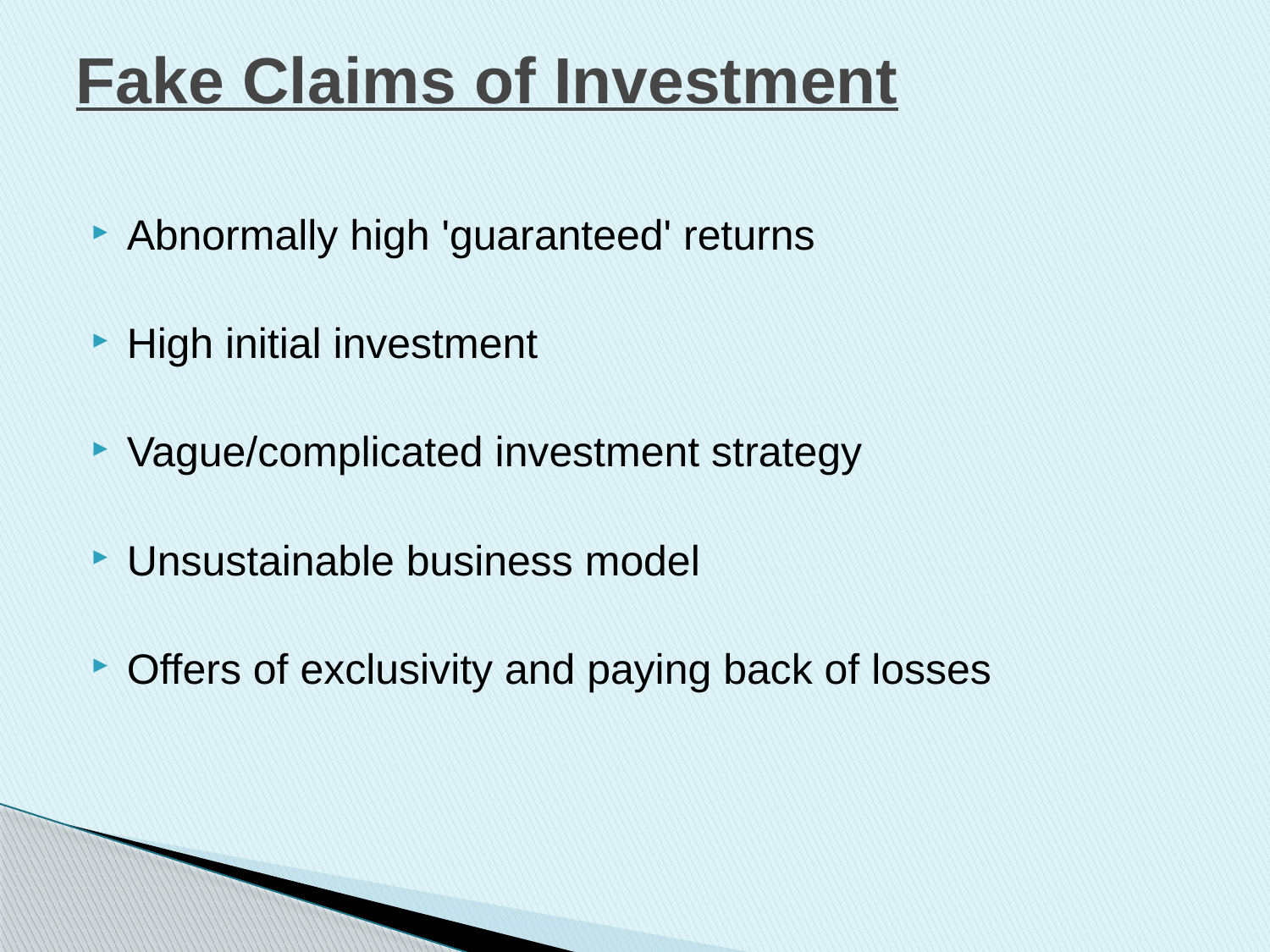

# Fake Claims of Investment
Abnormally high 'guaranteed' returns

High initial investment

Vague/complicated investment strategy

Unsustainable business model

Offers of exclusivity and paying back of losses